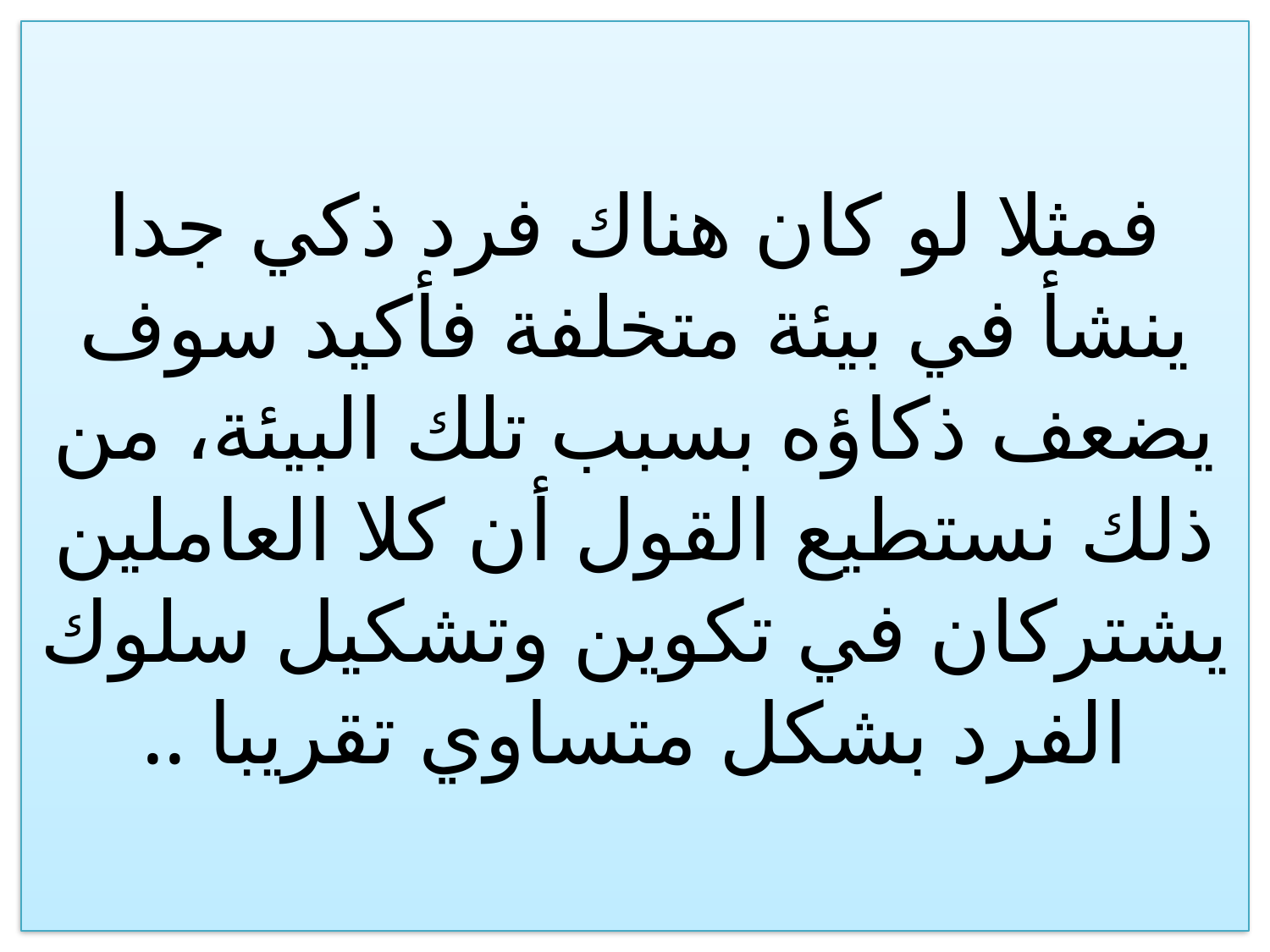

# فمثلا لو كان هناك فرد ذكي جدا ينشأ في بيئة متخلفة فأكيد سوف يضعف ذكاؤه بسبب تلك البيئة، من ذلك نستطيع القول أن كلا العاملين يشتركان في تكوين وتشكيل سلوك الفرد بشكل متساوي تقريبا ..